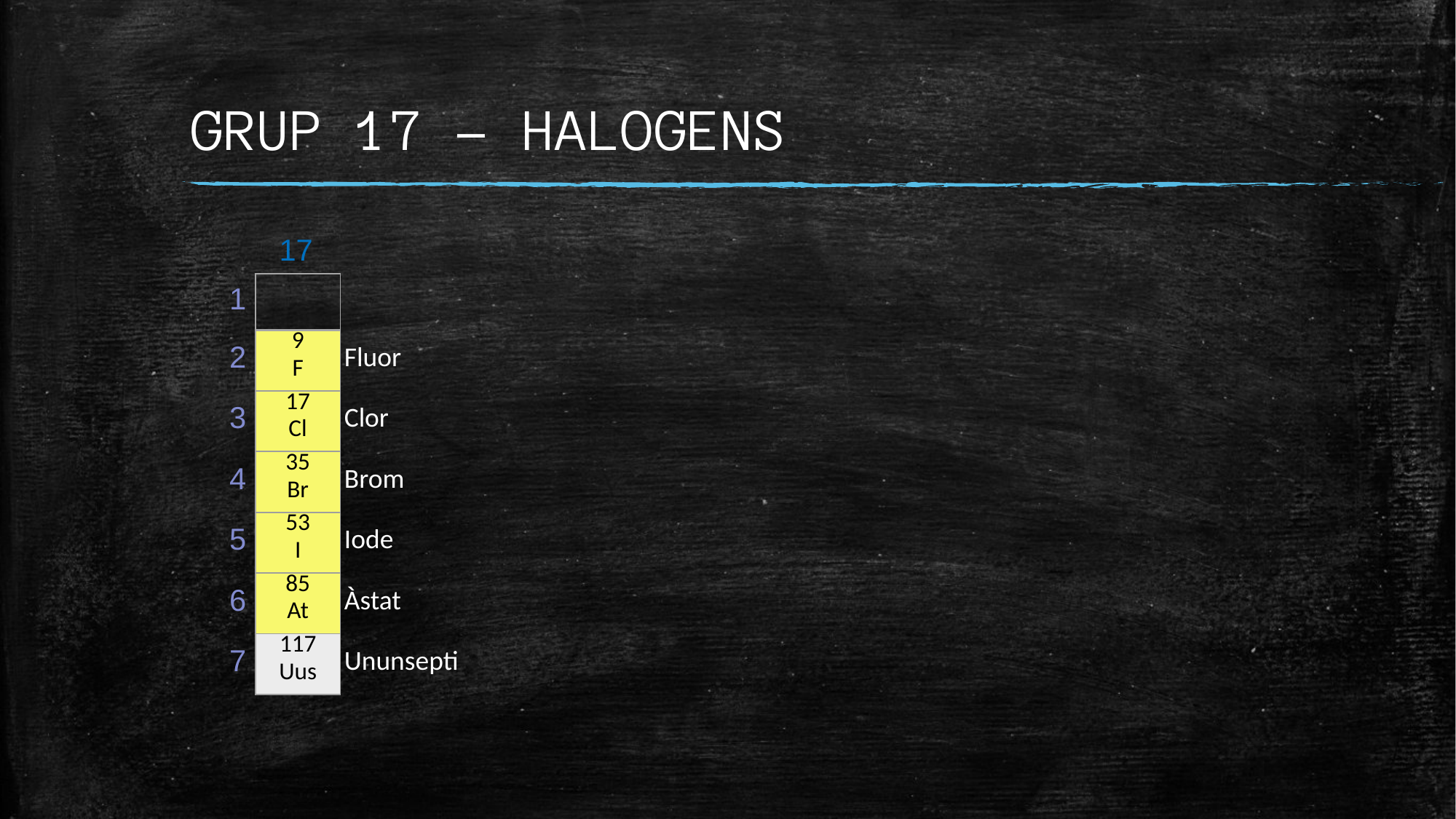

# GRUP 17 - HALOGENS
17
| 1 |  |  |
| --- | --- | --- |
| 2 | 9 F | Fluor |
| 3 | 17 Cl | Clor |
| 4 | 35 Br | Brom |
| 5 | 53 I | Iode |
| 6 | 85 At | Àstat |
| 7 | 117 Uus | Ununsepti |